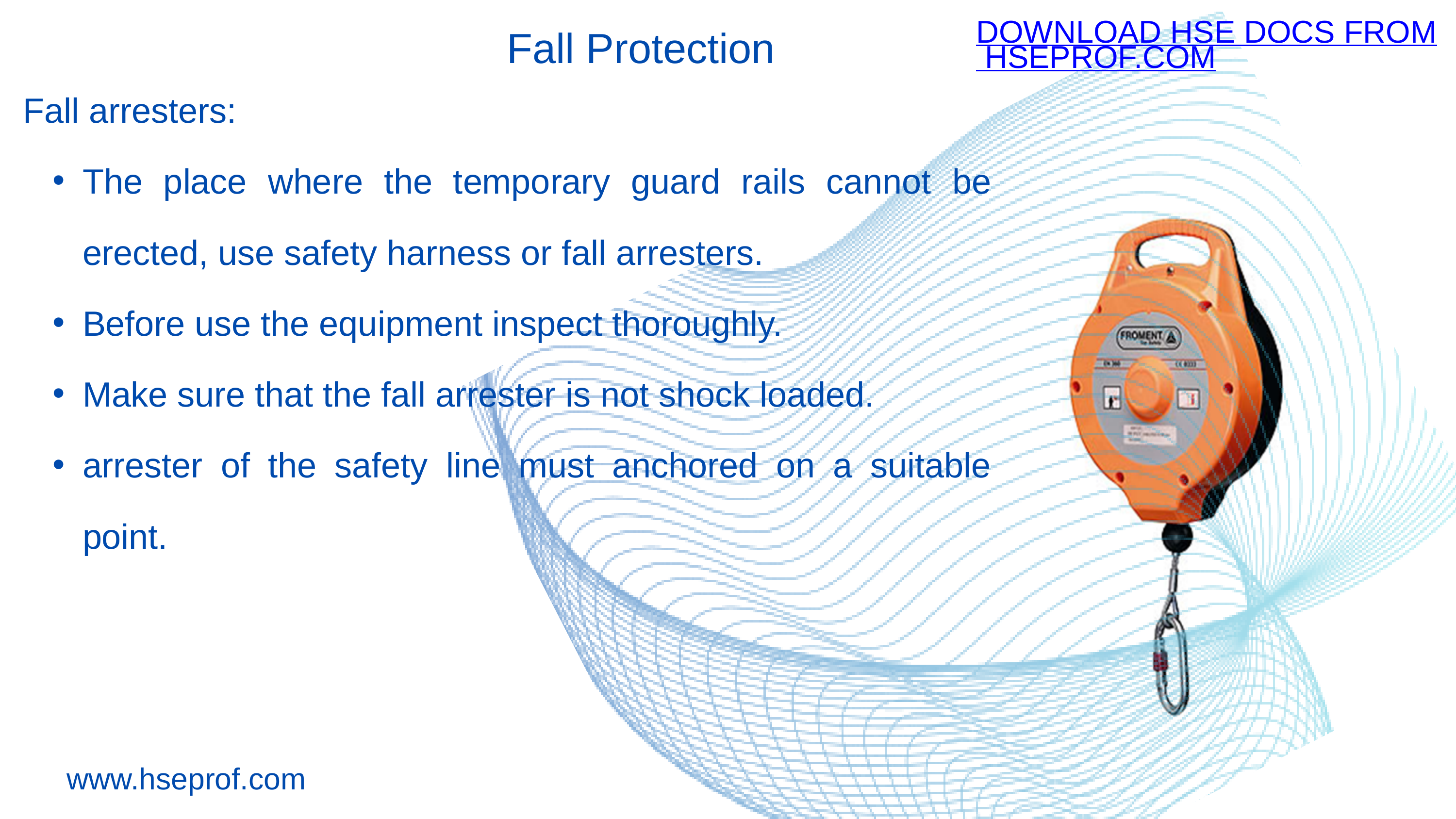

DOWNLOAD HSE DOCS FROM HSEPROF.COM
Fall Protection
Fall arresters:
The place where the temporary guard rails cannot be erected, use safety harness or fall arresters.
Before use the equipment inspect thoroughly.
Make sure that the fall arrester is not shock loaded.
arrester of the safety line must anchored on a suitable point.

www.hseprof.com